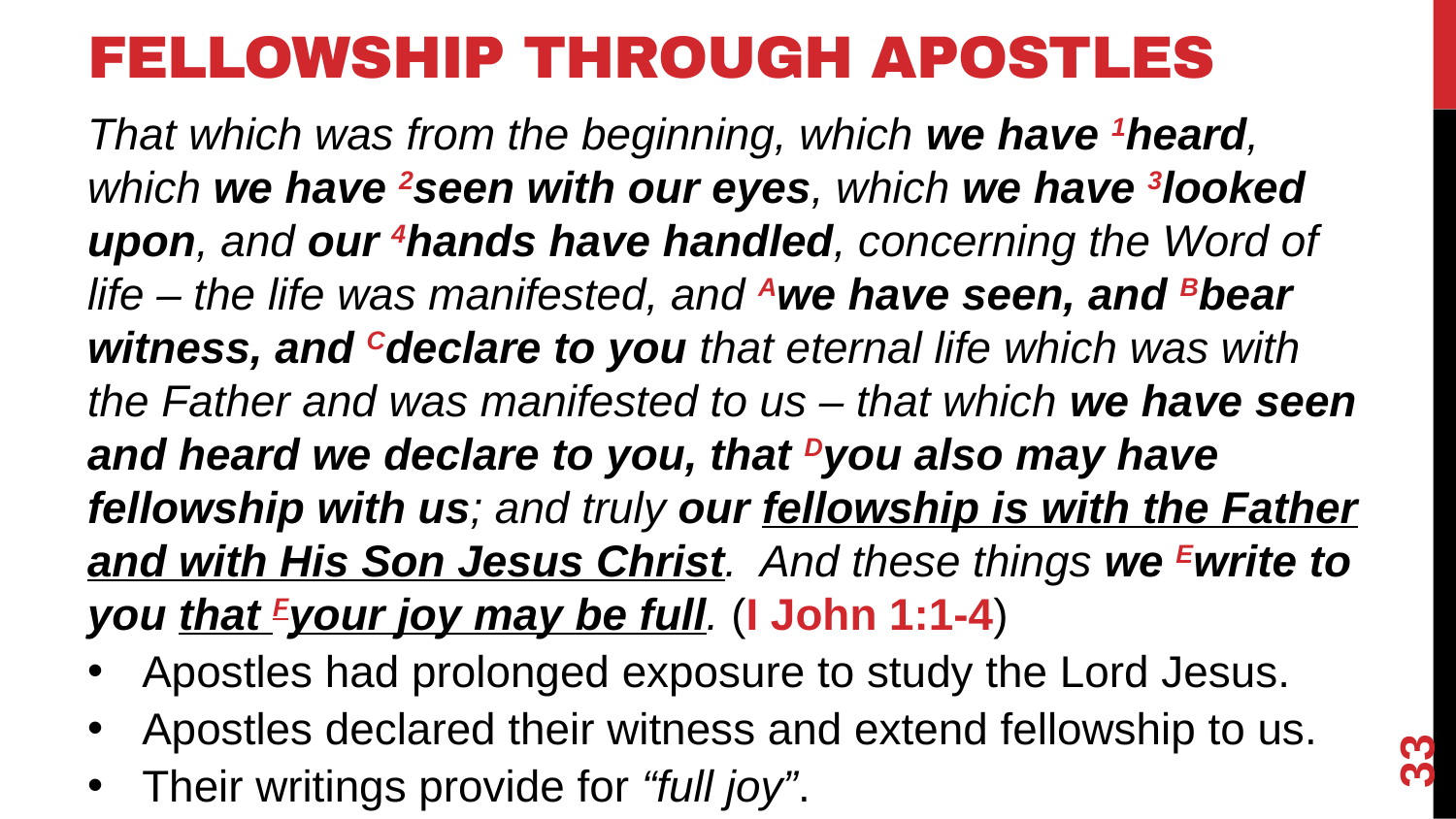

# Fellowship Through Apostles
That which was from the beginning, which we have 1heard, which we have 2seen with our eyes, which we have 3looked upon, and our 4hands have handled, concerning the Word of life – the life was manifested, and Awe have seen, and Bbear witness, and Cdeclare to you that eternal life which was with the Father and was manifested to us – that which we have seen and heard we declare to you, that Dyou also may have fellowship with us; and truly our fellowship is with the Father and with His Son Jesus Christ.  And these things we Ewrite to you that Fyour joy may be full. (I John 1:1-4)
Apostles had prolonged exposure to study the Lord Jesus.
Apostles declared their witness and extend fellowship to us.
Their writings provide for “full joy”.
33